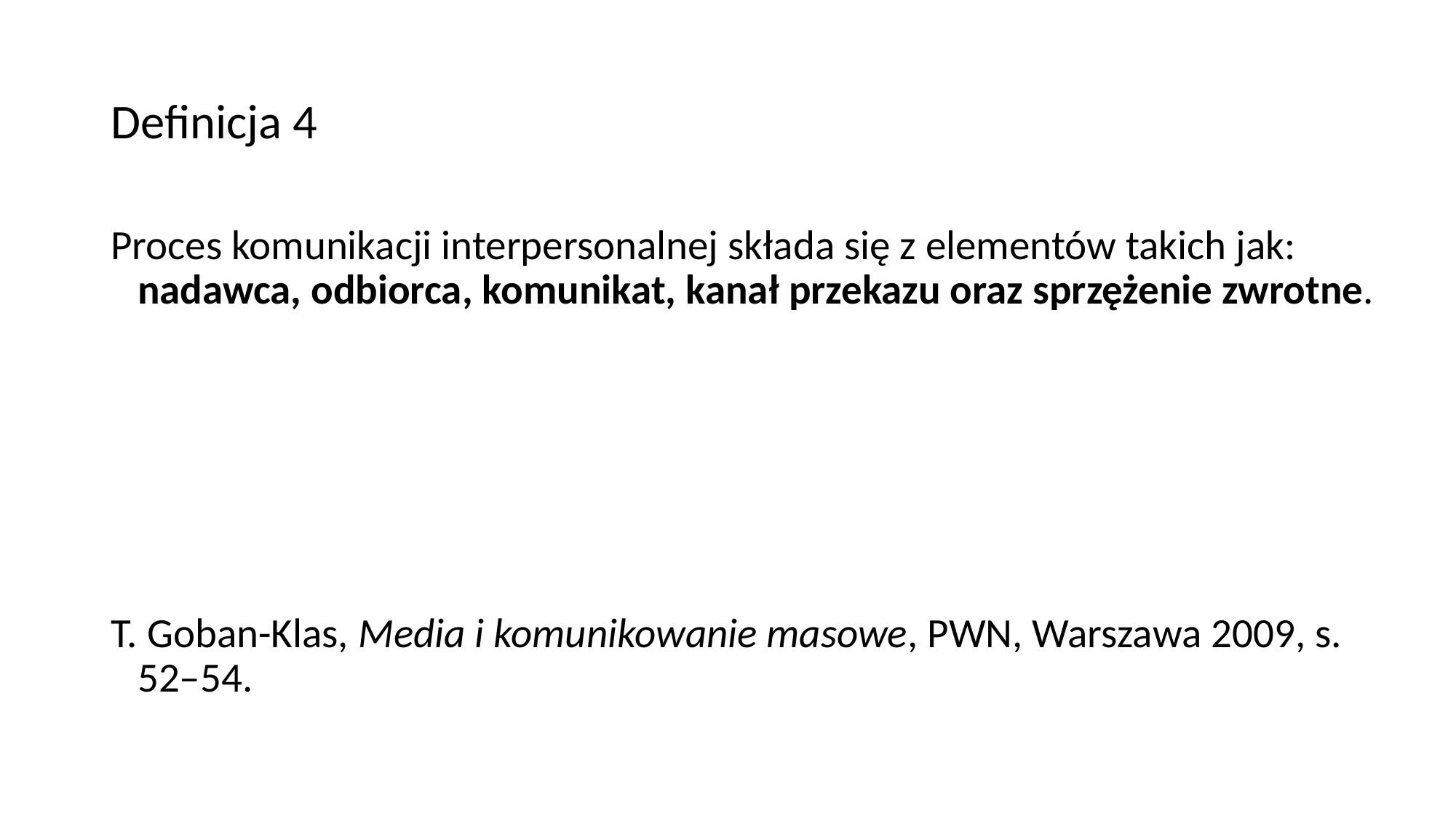

# Definicja 4
Proces komunikacji interpersonalnej składa się z elementów takich jak: nadawca, odbiorca, komunikat, kanał przekazu oraz sprzężenie zwrotne.

T. Goban-Klas, Media i komunikowanie masowe, PWN, Warszawa 2009, s. 52–54.